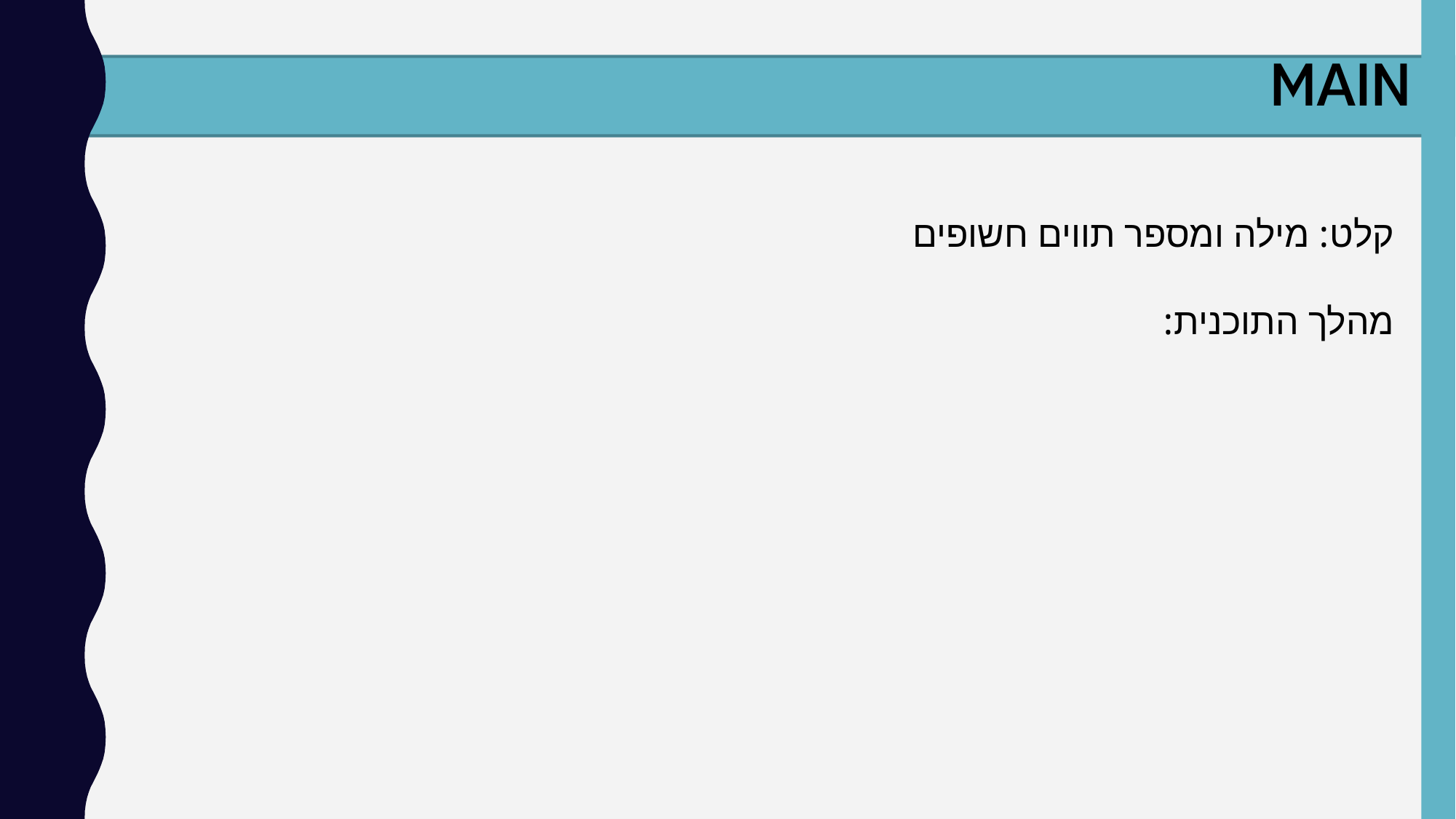

MAIN

קלט: מילה ומספר תווים חשופים

מהלך התוכנית: